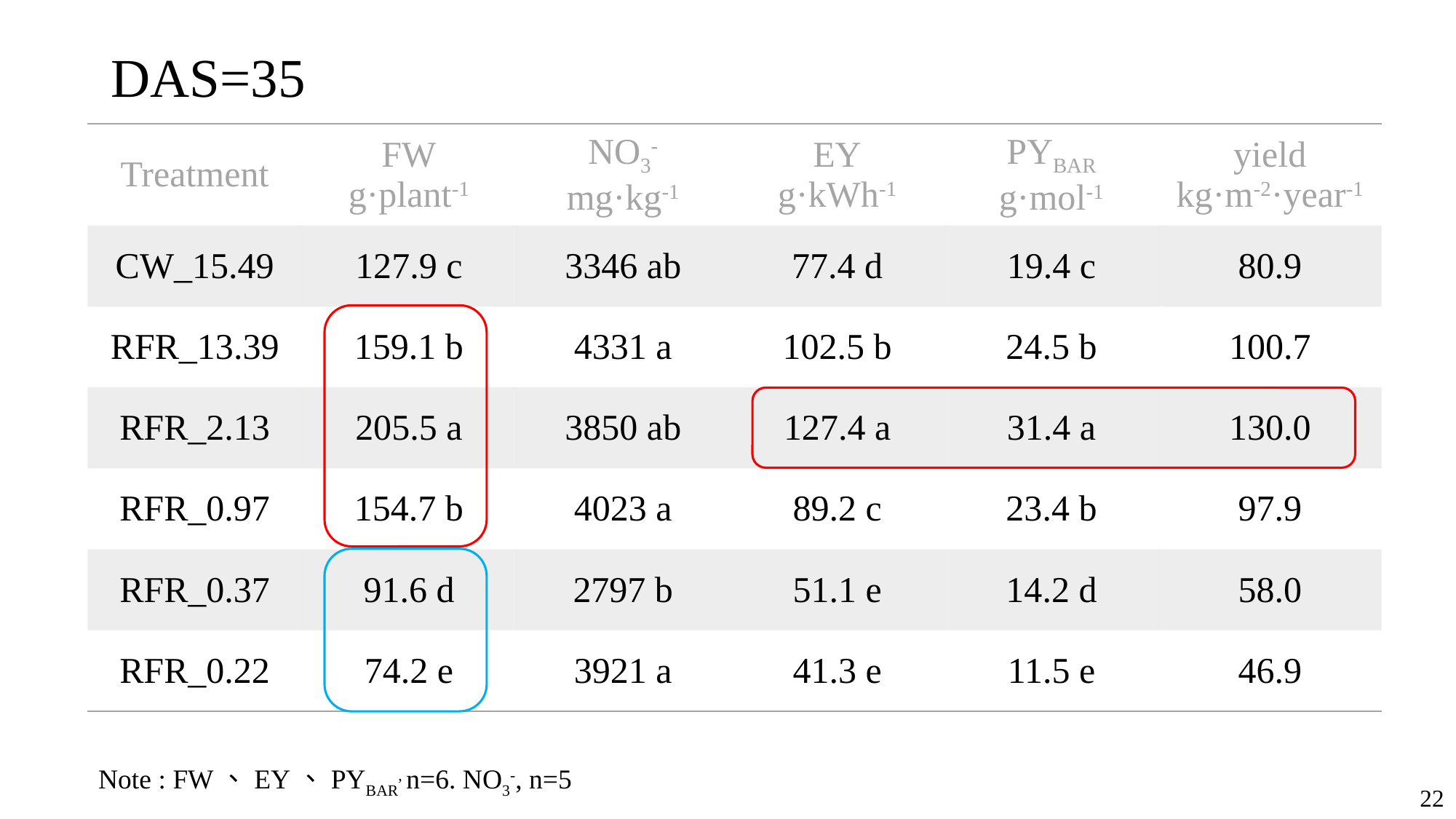

# DAS=35
| Treatment | FW g·plant-1 | NO3- mg·kg-1 | EY g·kWh-1 | PYBAR g·mol-1 | yield kg·m-2·year-1 |
| --- | --- | --- | --- | --- | --- |
| CW\_15.49 | 127.9 c | 3346 ab | 77.4 d | 19.4 c | 80.9 |
| RFR\_13.39 | 159.1 b | 4331 a | 102.5 b | 24.5 b | 100.7 |
| RFR\_2.13 | 205.5 a | 3850 ab | 127.4 a | 31.4 a | 130.0 |
| RFR\_0.97 | 154.7 b | 4023 a | 89.2 c | 23.4 b | 97.9 |
| RFR\_0.37 | 91.6 d | 2797 b | 51.1 e | 14.2 d | 58.0 |
| RFR\_0.22 | 74.2 e | 3921 a | 41.3 e | 11.5 e | 46.9 |

Note : FW、EY、PYBAR, n=6. NO3-, n=5
22